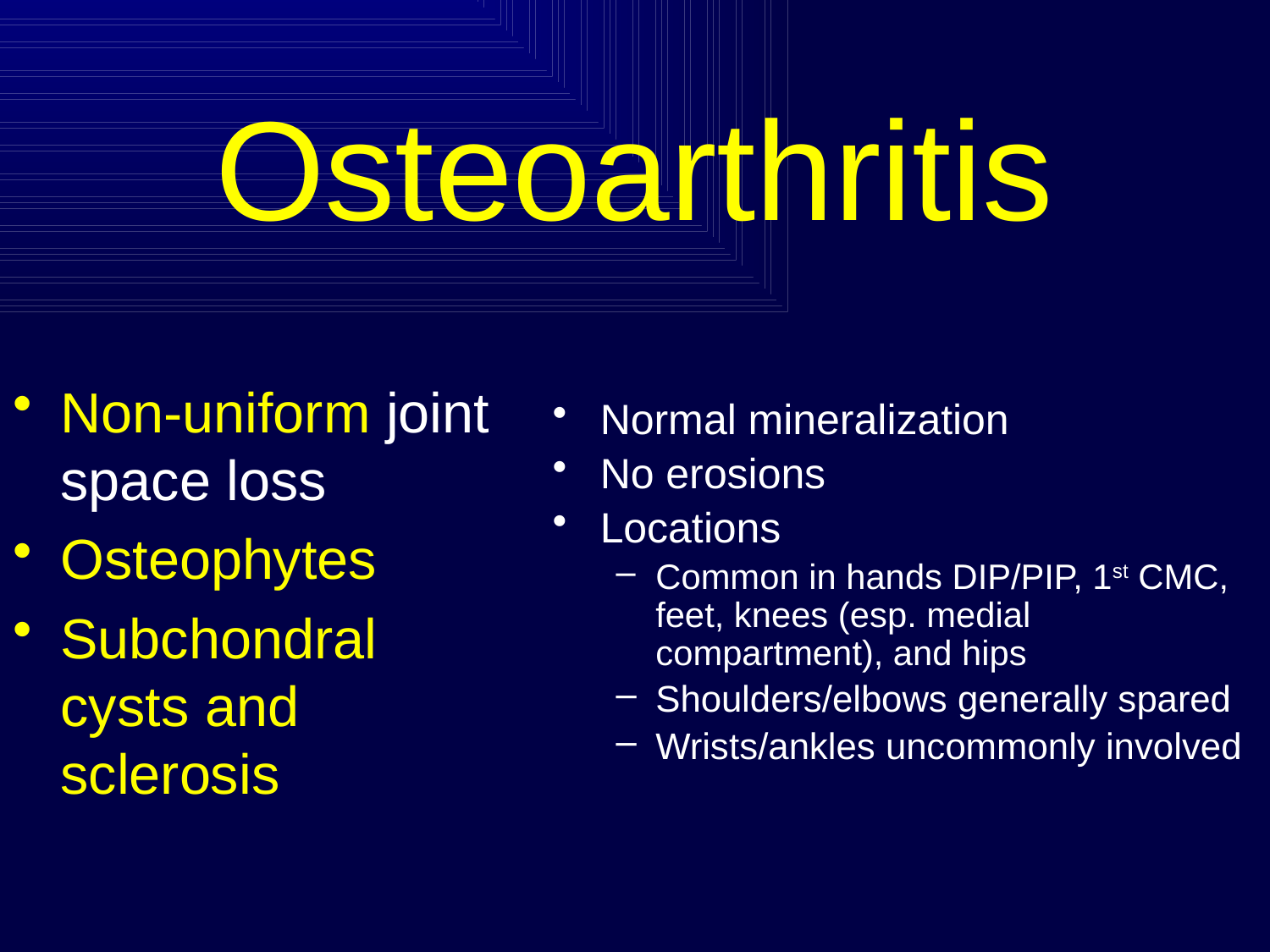

# Osteoarthritis
Non-uniform joint space loss
Osteophytes
Subchondral cysts and sclerosis
Normal mineralization
No erosions
Locations
Common in hands DIP/PIP, 1st CMC, feet, knees (esp. medial compartment), and hips
Shoulders/elbows generally spared
Wrists/ankles uncommonly involved